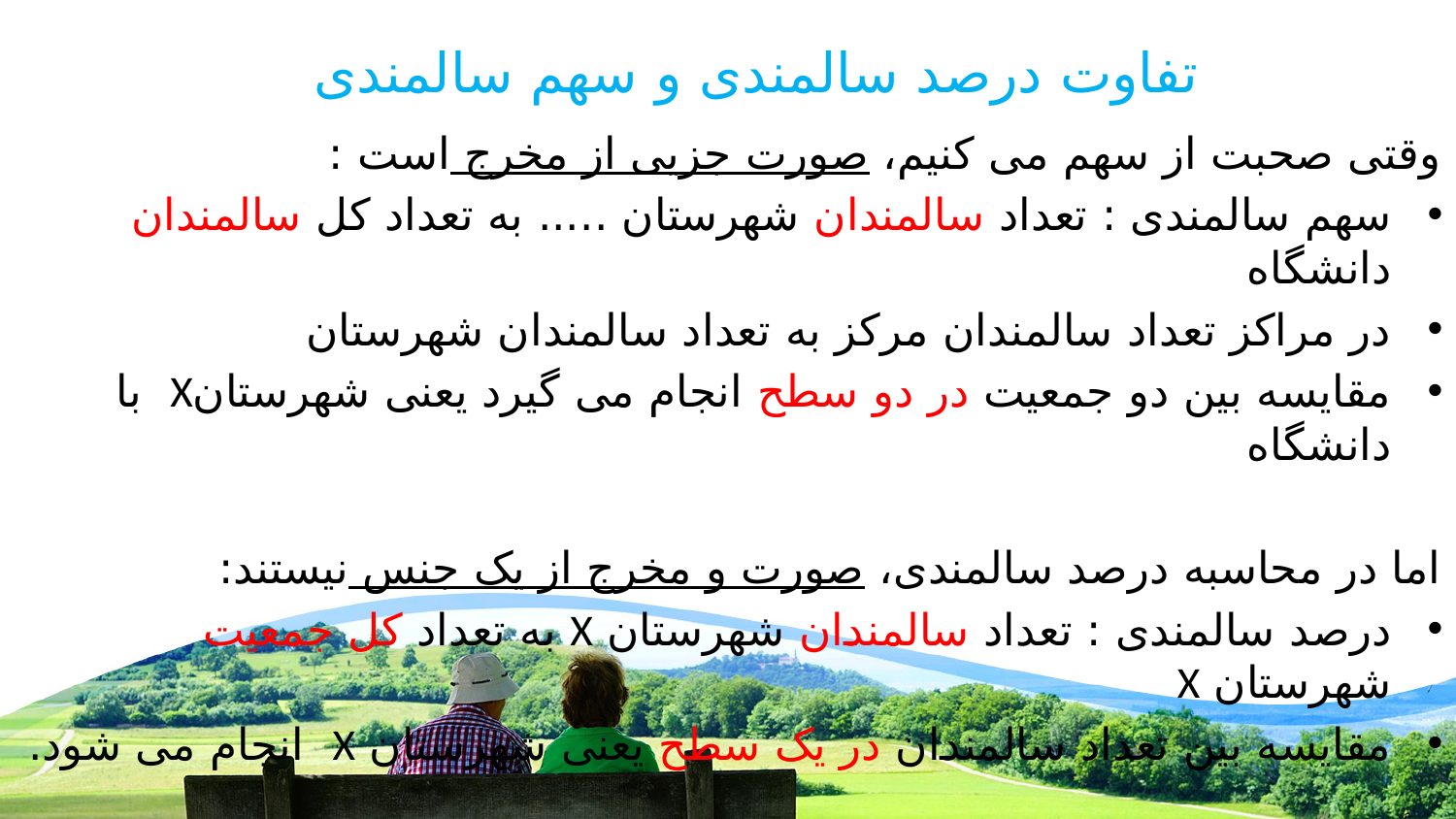

# تفاوت درصد سالمندی و سهم سالمندی
وقتی صحبت از سهم می کنیم، صورت جزیی از مخرج است :
سهم سالمندی : تعداد سالمندان شهرستان ..... به تعداد کل سالمندان دانشگاه
در مراکز تعداد سالمندان مرکز به تعداد سالمندان شهرستان
مقایسه بین دو جمعیت در دو سطح انجام می گیرد یعنی شهرستانX  با دانشگاه

اما در محاسبه درصد سالمندی، صورت و مخرج از یک جنس نیستند:
درصد سالمندی : تعداد سالمندان شهرستان X به تعداد کل جمعیت شهرستان X
مقایسه بین تعداد سالمندان در یک سطح یعنی شهرستان X  انجام می شود.